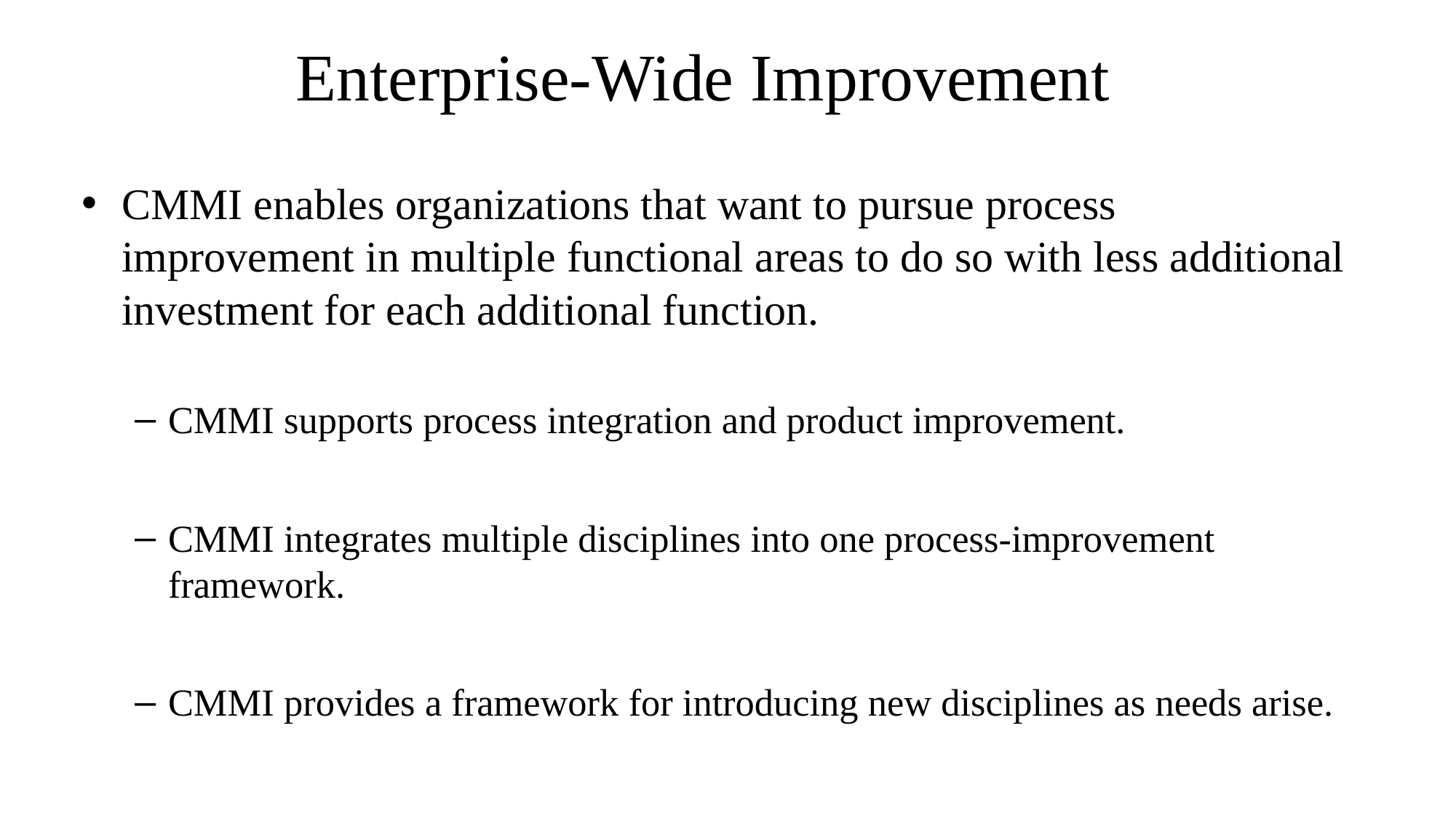

# Enterprise-Wide Improvement
CMMI enables organizations that want to pursue process improvement in multiple functional areas to do so with less additional investment for each additional function.

CMMI supports process integration and product improvement.

CMMI integrates multiple disciplines into one process-improvement framework.

CMMI provides a framework for introducing new disciplines as needs arise.